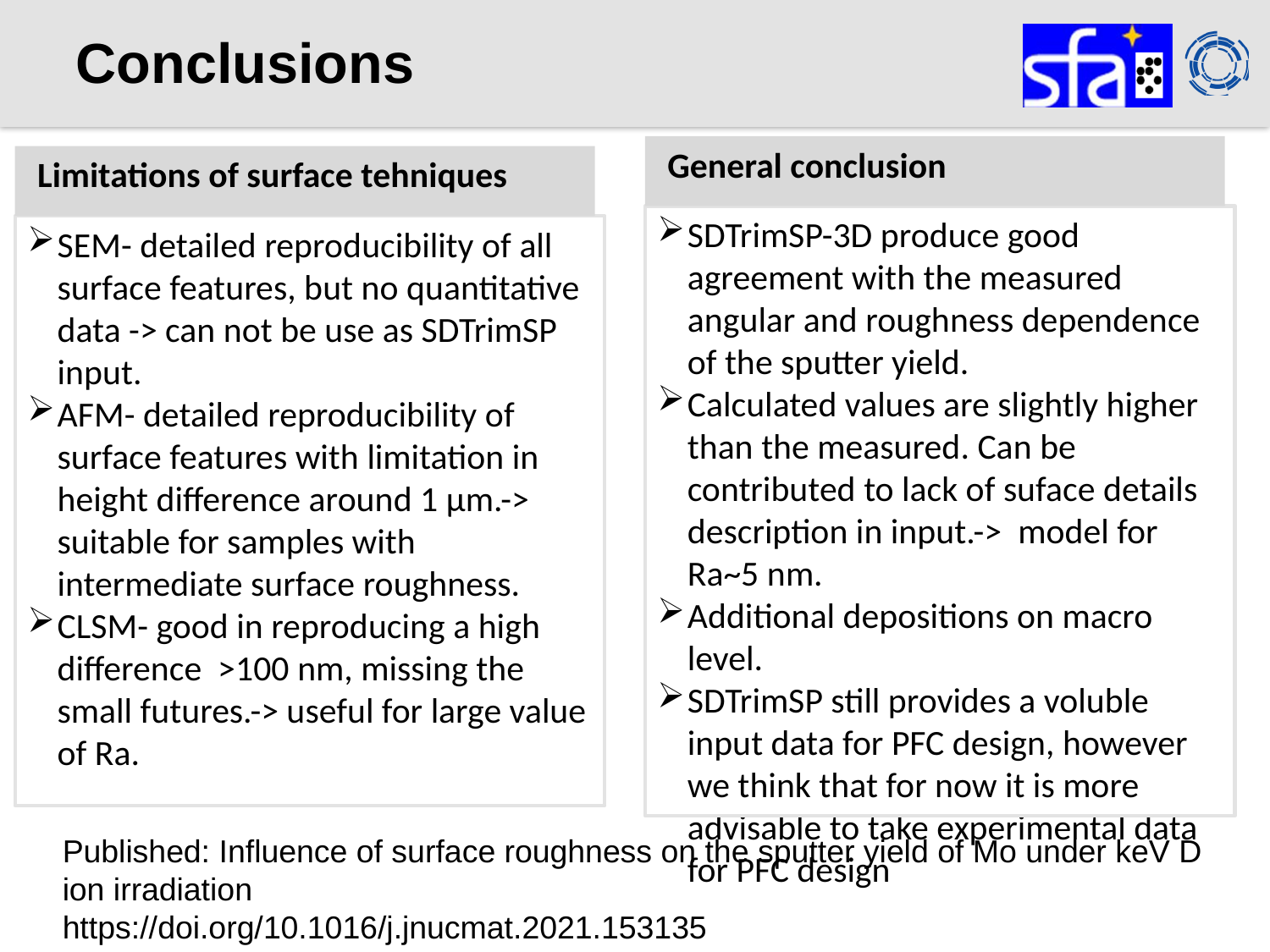

# Conclusions

General conclusion

Limitations of surface tehniques
SDTrimSP-3D produce good agreement with the measured angular and roughness dependence of the sputter yield.
Calculated values are slightly higher than the measured. Can be contributed to lack of suface details description in input.->  model for Ra~5 nm.
Additional depositions on macro level.
SDTrimSP still provides a voluble input data for PFC design, however we think that for now it is more advisable to take experimental data for PFC design

SEM- detailed reproducibility of all surface features, but no quantitative data -> can not be use as SDTrimSP input.
AFM- detailed reproducibility of surface features with limitation in height difference around 1 µm.-> suitable for samples with intermediate surface roughness.
CLSM- good in reproducing a high difference  >100 nm, missing the small futures.-> useful for large value of Ra.

Published: Influence of surface roughness on the sputter yield of Mo under keV D ion irradiation
https://doi.org/10.1016/j.jnucmat.2021.153135